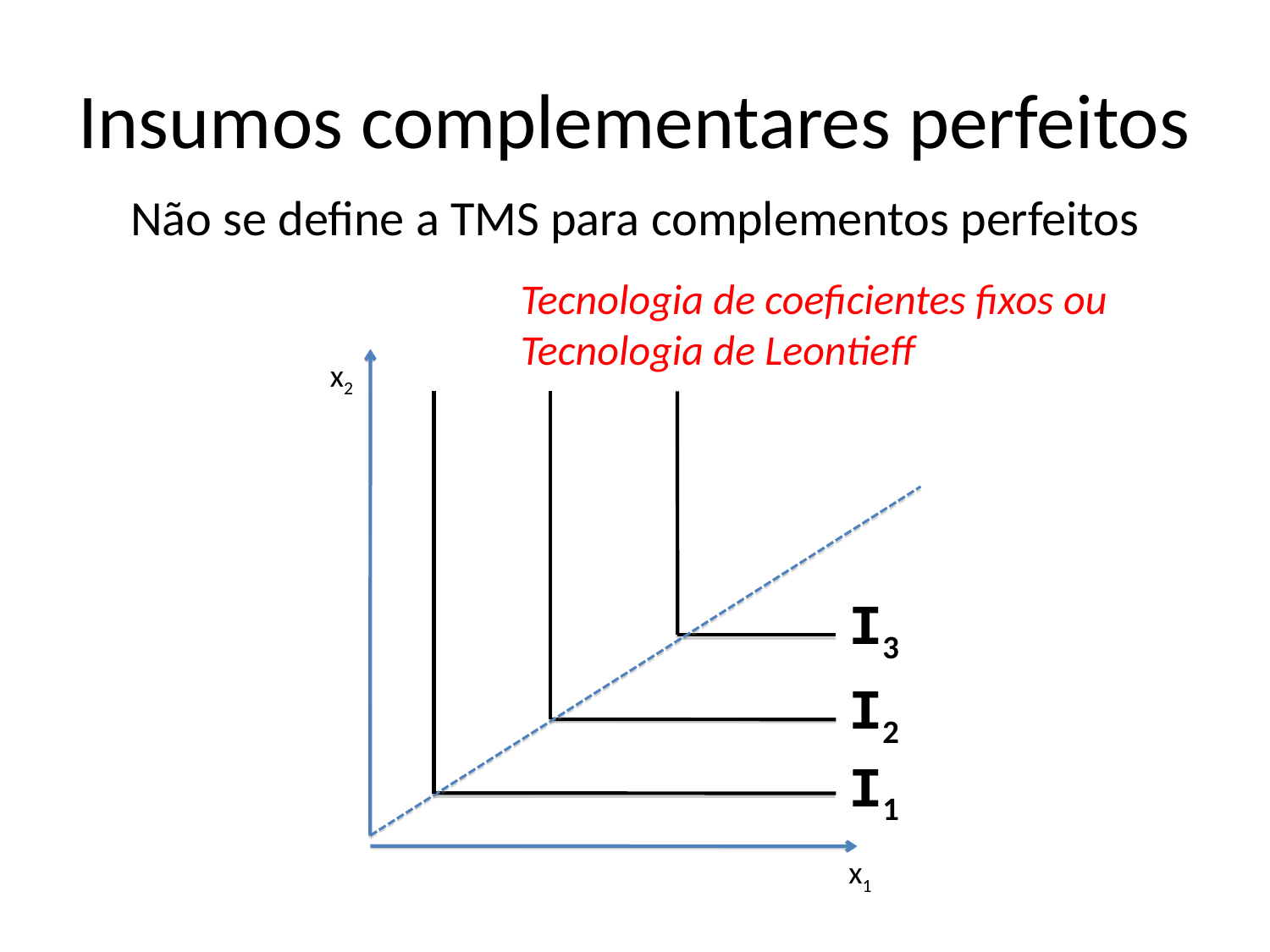

# Insumos complementares perfeitos
Não se define a TMS para complementos perfeitos
Tecnologia de coeficientes fixos ou Tecnologia de Leontieff
x2
x1
I3
I2
I1